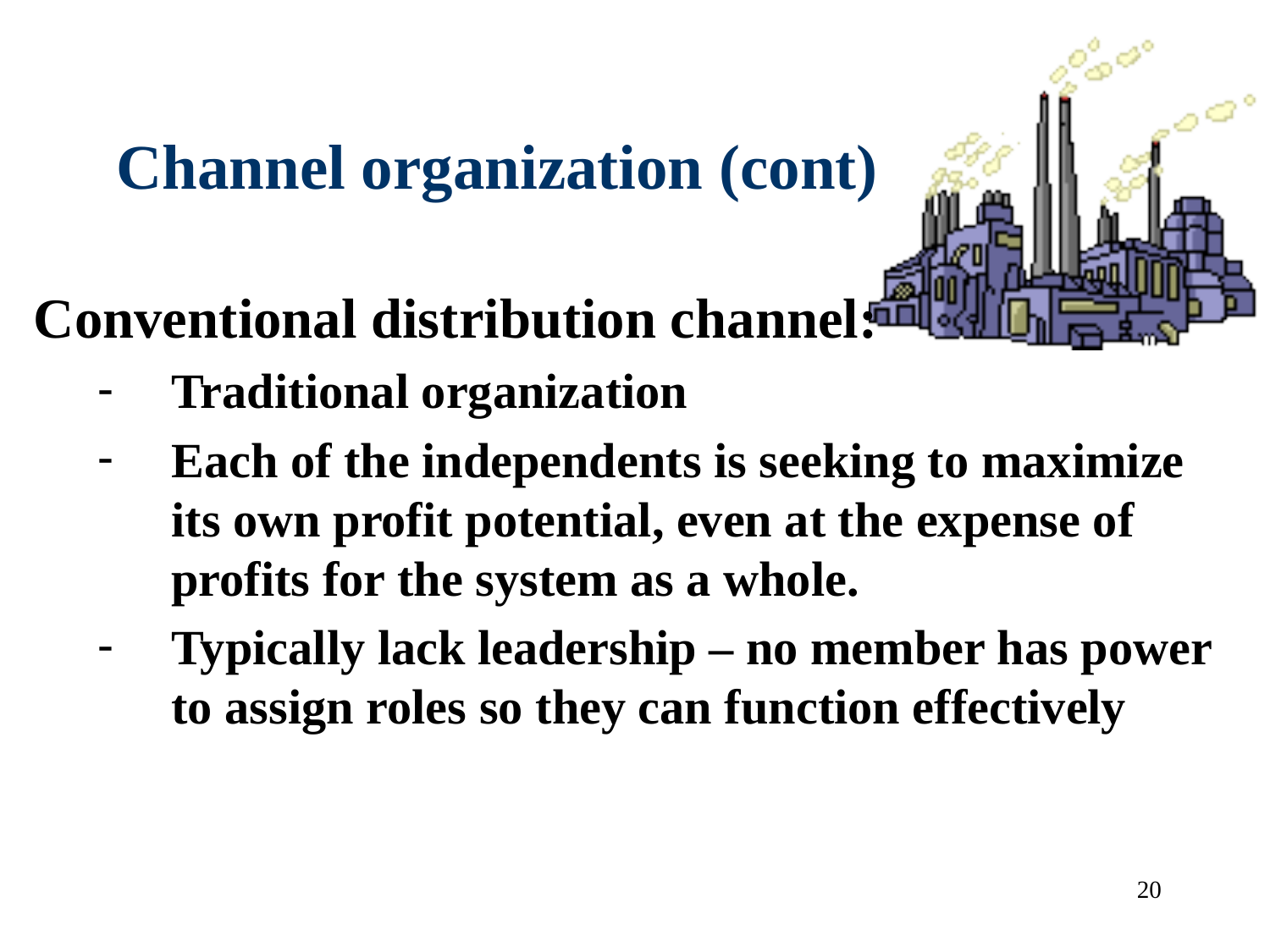

# Channel organization (cont)
Conventional distribution channel:
Traditional organization
Each of the independents is seeking to maximize its own profit potential, even at the expense of profits for the system as a whole.
Typically lack leadership – no member has power to assign roles so they can function effectively

20